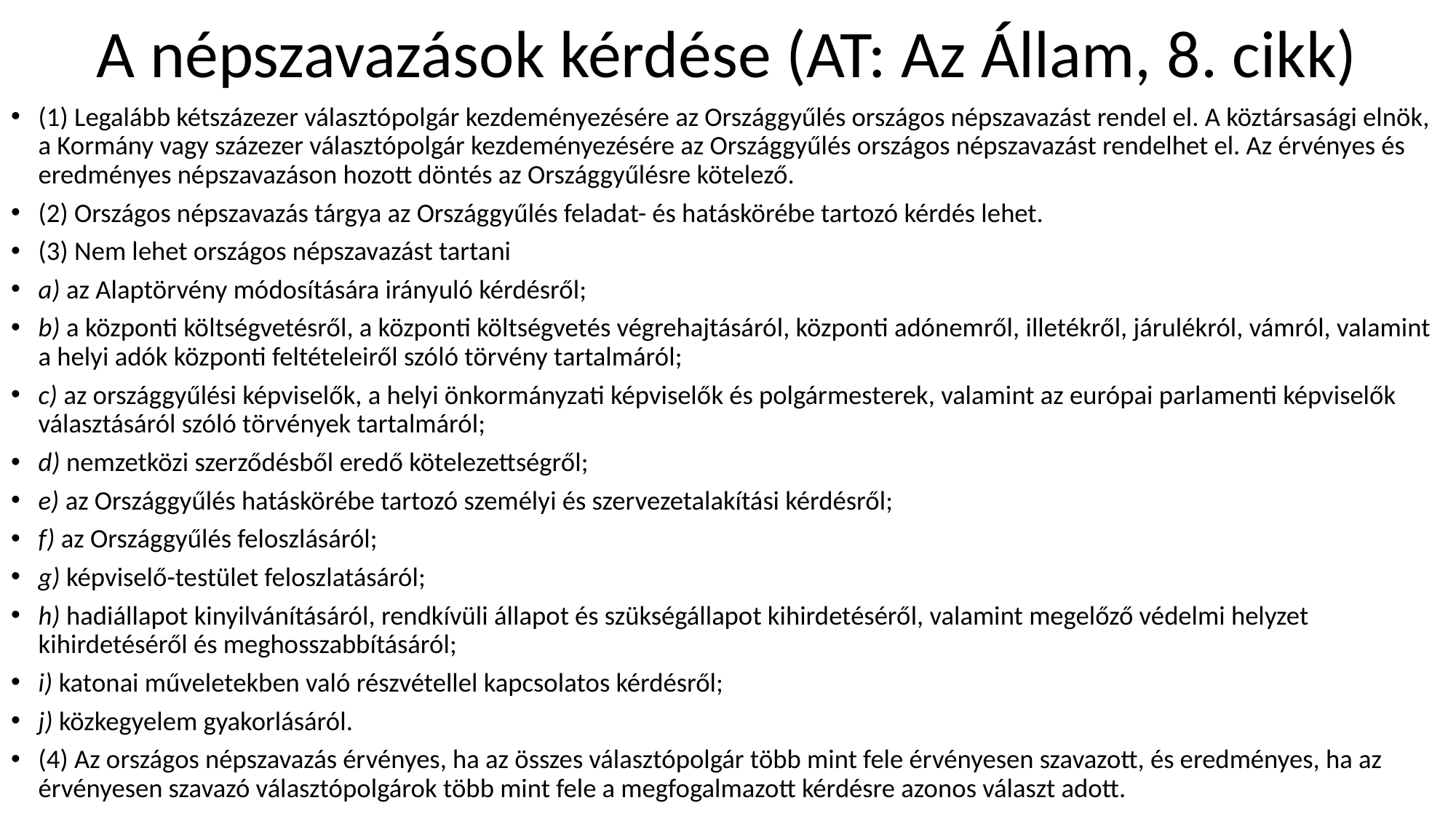

# A népszavazások kérdése (AT: Az Állam, 8. cikk)
(1) Legalább kétszázezer választópolgár kezdeményezésére az Országgyűlés országos népszavazást rendel el. A köztársasági elnök, a Kormány vagy százezer választópolgár kezdeményezésére az Országgyűlés országos népszavazást rendelhet el. Az érvényes és eredményes népszavazáson hozott döntés az Országgyűlésre kötelező.
(2) Országos népszavazás tárgya az Országgyűlés feladat- és hatáskörébe tartozó kérdés lehet.
(3) Nem lehet országos népszavazást tartani
a) az Alaptörvény módosítására irányuló kérdésről;
b) a központi költségvetésről, a központi költségvetés végrehajtásáról, központi adónemről, illetékről, járulékról, vámról, valamint a helyi adók központi feltételeiről szóló törvény tartalmáról;
c) az országgyűlési képviselők, a helyi önkormányzati képviselők és polgármesterek, valamint az európai parlamenti képviselők választásáról szóló törvények tartalmáról;
d) nemzetközi szerződésből eredő kötelezettségről;
e) az Országgyűlés hatáskörébe tartozó személyi és szervezetalakítási kérdésről;
f) az Országgyűlés feloszlásáról;
g) képviselő-testület feloszlatásáról;
h) hadiállapot kinyilvánításáról, rendkívüli állapot és szükségállapot kihirdetéséről, valamint megelőző védelmi helyzet kihirdetéséről és meghosszabbításáról;
i) katonai műveletekben való részvétellel kapcsolatos kérdésről;
j) közkegyelem gyakorlásáról.
(4) Az országos népszavazás érvényes, ha az összes választópolgár több mint fele érvényesen szavazott, és eredményes, ha az érvényesen szavazó választópolgárok több mint fele a megfogalmazott kérdésre azonos választ adott.